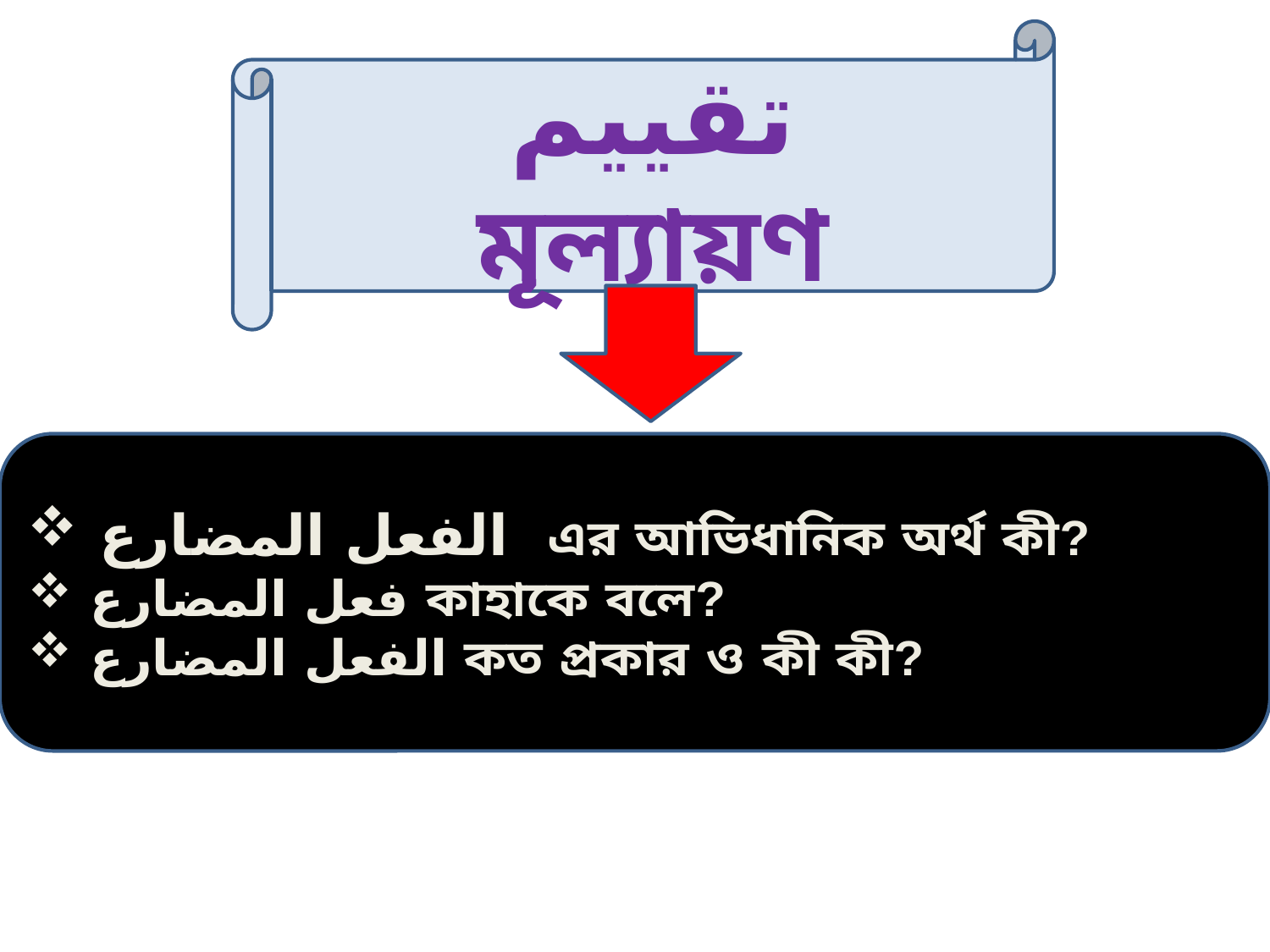

تقييم
মূল্যায়ণ

 الفعل المضارع  এর আভিধানিক অর্থ কী?
 فعل المضارع কাহাকে বলে?
 الفعل المضارع কত প্রকার ও কী কী?